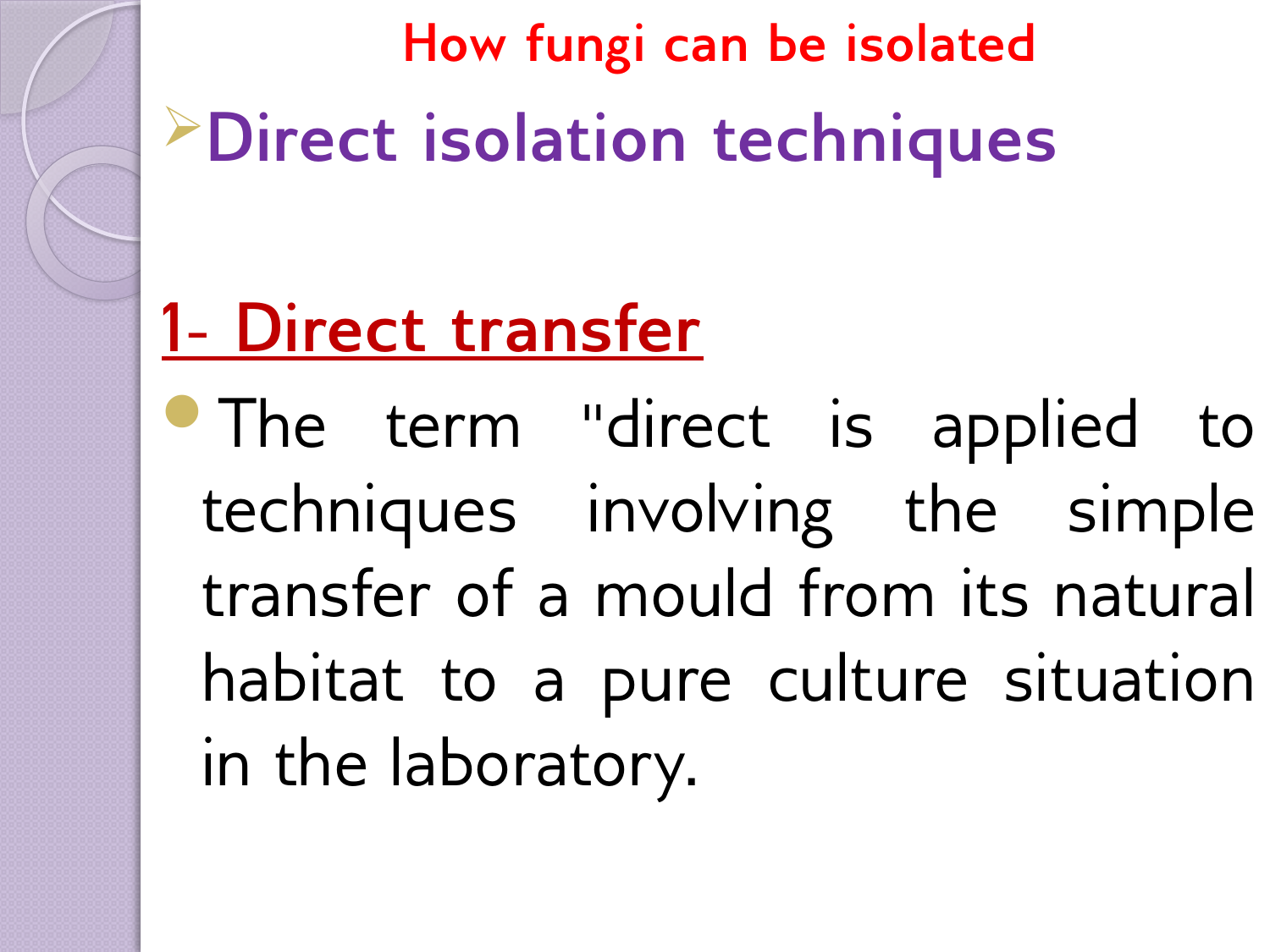

# How fungi can be isolated
Direct isolation techniques

1- Direct transfer
The term "direct is applied to techniques involving the simple transfer of a mould from its natural habitat to a pure culture situation in the laboratory.